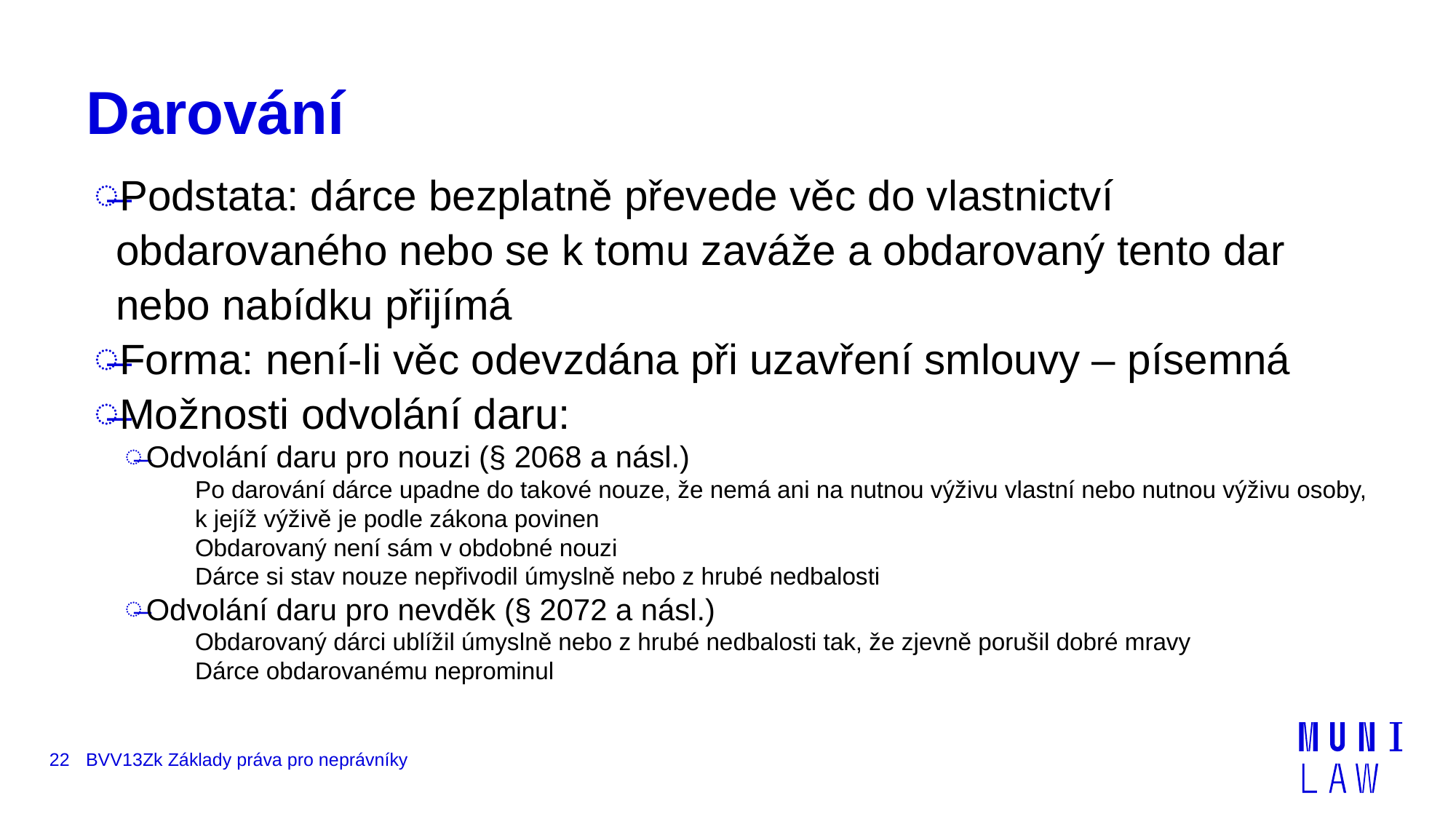

# Darování
Podstata: dárce bezplatně převede věc do vlastnictví obdarovaného nebo se k tomu zaváže a obdarovaný tento dar nebo nabídku přijímá
Forma: není-li věc odevzdána při uzavření smlouvy – písemná
Možnosti odvolání daru:
Odvolání daru pro nouzi (§ 2068 a násl.)
Po darování dárce upadne do takové nouze, že nemá ani na nutnou výživu vlastní nebo nutnou výživu osoby, k jejíž výživě je podle zákona povinen
Obdarovaný není sám v obdobné nouzi
Dárce si stav nouze nepřivodil úmyslně nebo z hrubé nedbalosti
Odvolání daru pro nevděk (§ 2072 a násl.)
Obdarovaný dárci ublížil úmyslně nebo z hrubé nedbalosti tak, že zjevně porušil dobré mravy
Dárce obdarovanému neprominul
22
BVV13Zk Základy práva pro neprávníky